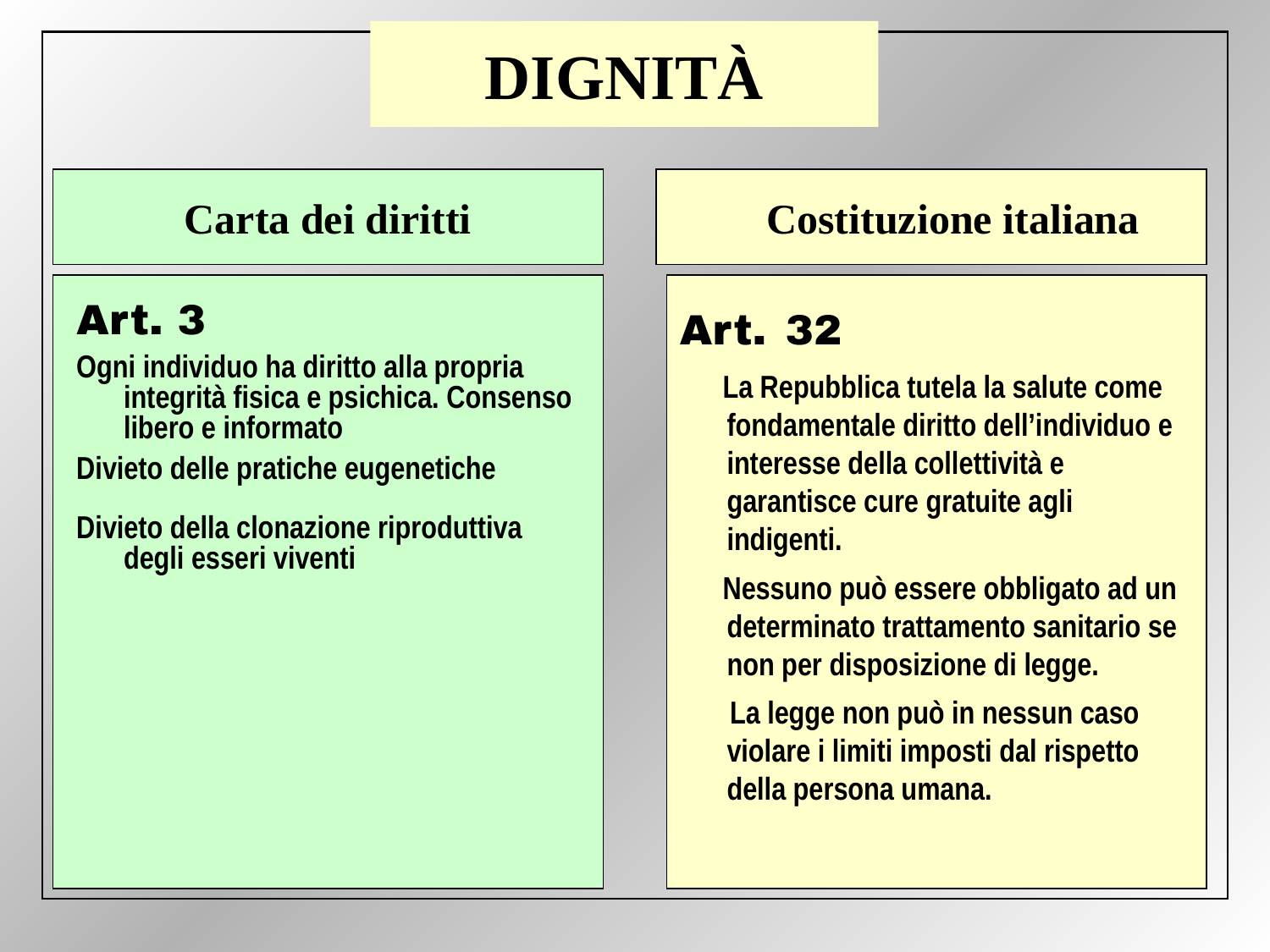

# DIGNITÀ

Carta dei diritti
           Costituzione italiana

Art. 32
      La Repubblica tutela la salute come fondamentale diritto dell’individuo e interesse della collettività e garantisce cure gratuite agli indigenti.
      Nessuno può essere obbligato ad un determinato trattamento sanitario se non per disposizione di legge.
       La legge non può in nessun caso violare i limiti imposti dal rispetto della persona umana.

Art. 3
Ogni individuo ha diritto alla propria integrità fisica e psichica. Consenso libero e informato
Divieto delle pratiche eugenetiche

Divieto della clonazione riproduttiva degli esseri viventi